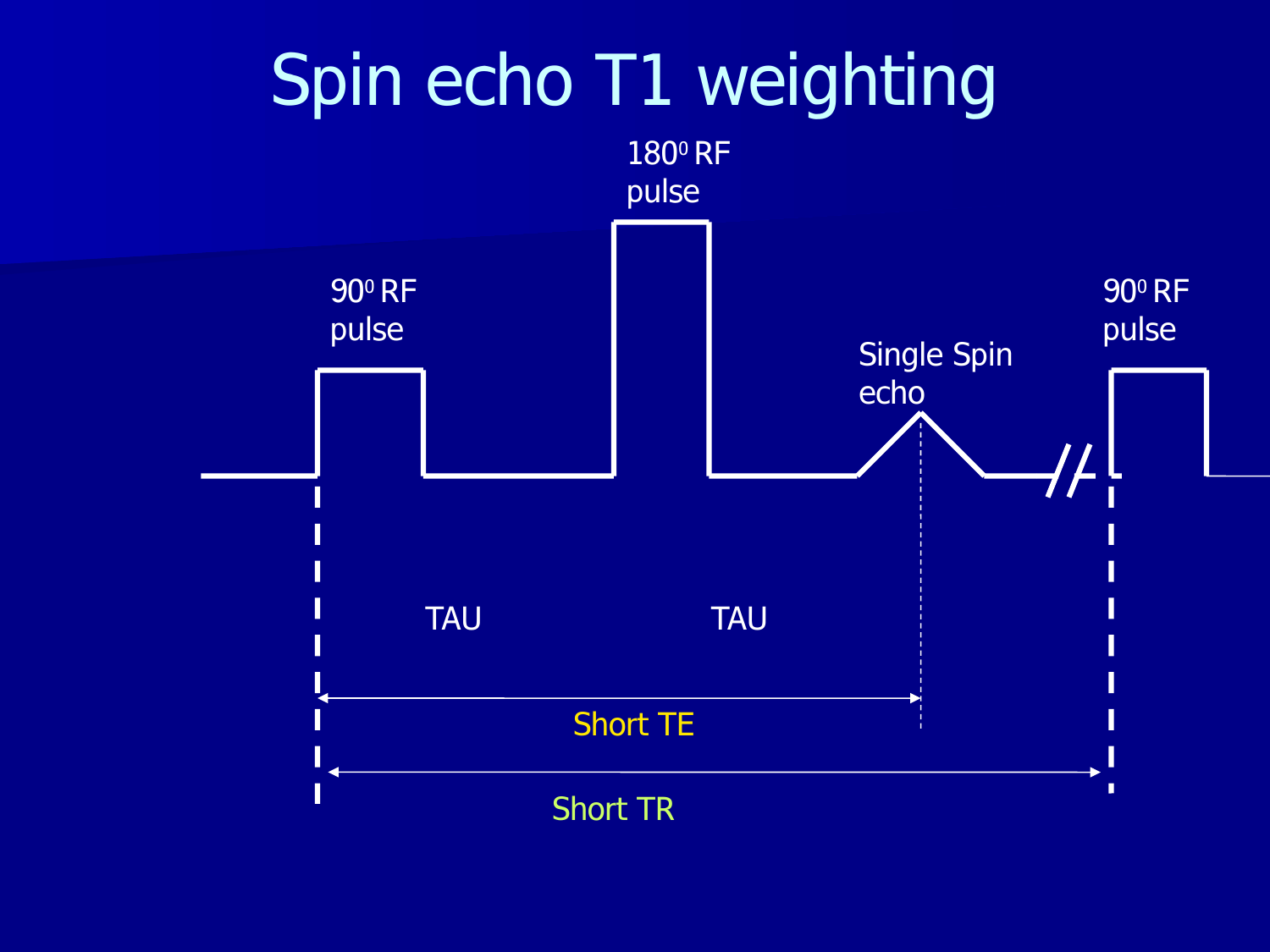

# Spin echo T1 weighting
1800 RF pulse

900 RF pulse
900 RF pulse
Single Spin echo

TAU
TAU

Short TE

Short TR